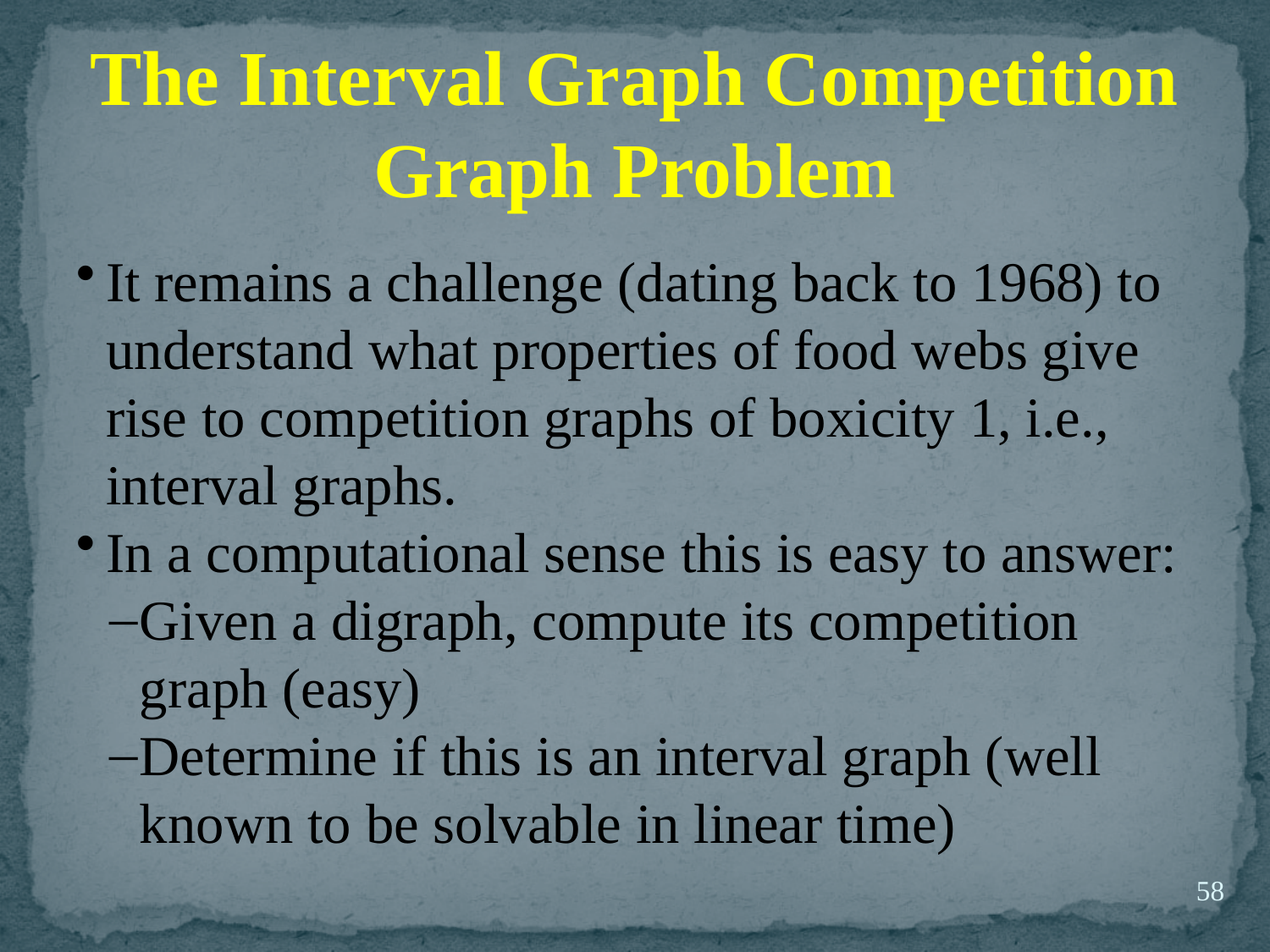

The Interval Graph Competition Graph Problem
It remains a challenge (dating back to 1968) to understand what properties of food webs give rise to competition graphs of boxicity 1, i.e., interval graphs.
In a computational sense this is easy to answer:
Given a digraph, compute its competition graph (easy)
Determine if this is an interval graph (well known to be solvable in linear time)

58